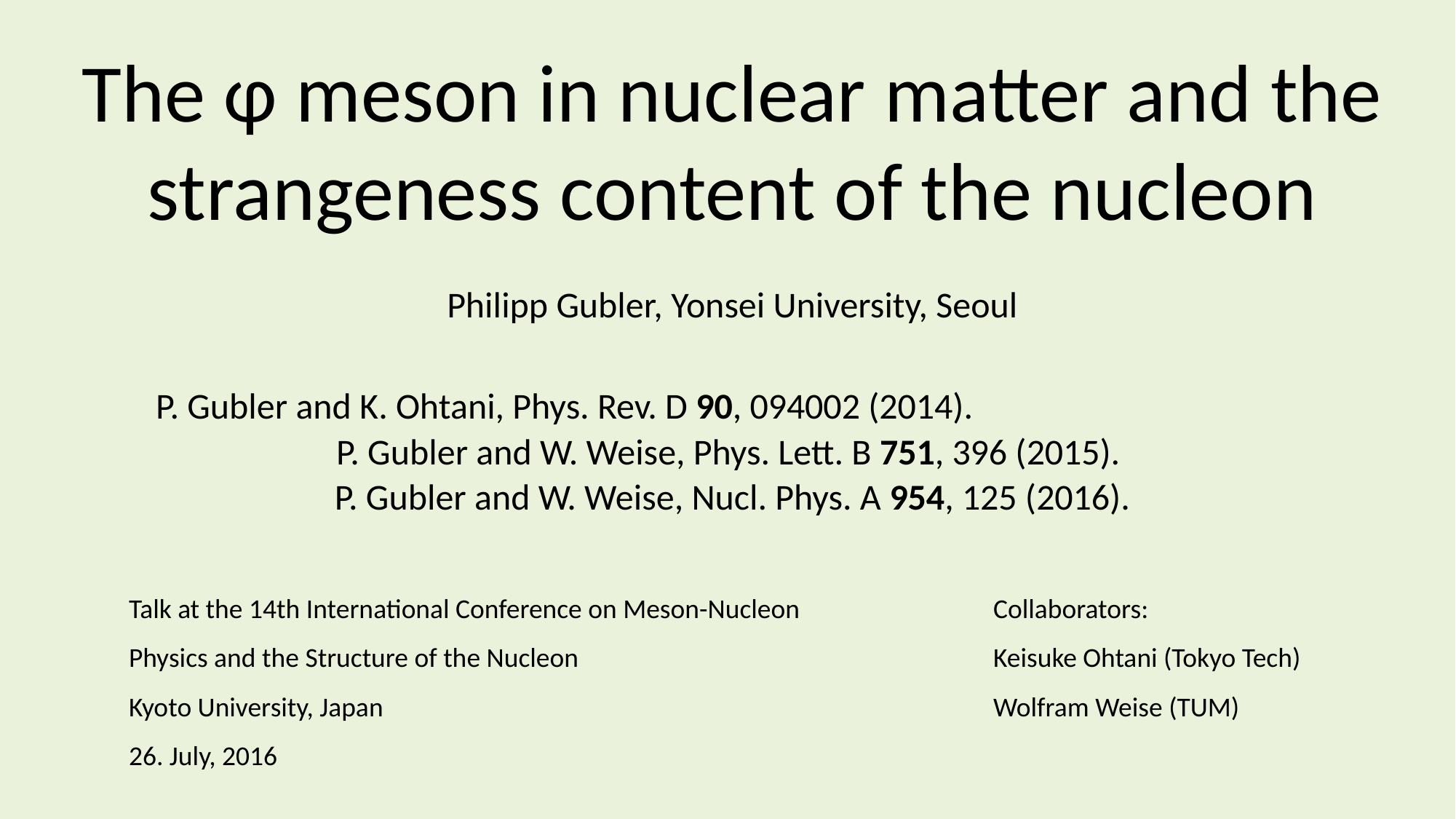

The φ meson in nuclear matter and the strangeness content of the nucleon
Philipp Gubler, Yonsei University, Seoul
P. Gubler and K. Ohtani, Phys. Rev. D 90, 094002 (2014).                                          P. Gubler and W. Weise, Phys. Lett. B 751, 396 (2015).
P. Gubler and W. Weise, Nucl. Phys. A 954, 125 (2016).
Talk at the 14th International Conference on Meson-Nucleon Physics and the Structure of the Nucleon
Kyoto University, Japan
26. July, 2016
Collaborators:
Keisuke Ohtani (Tokyo Tech)
Wolfram Weise (TUM)